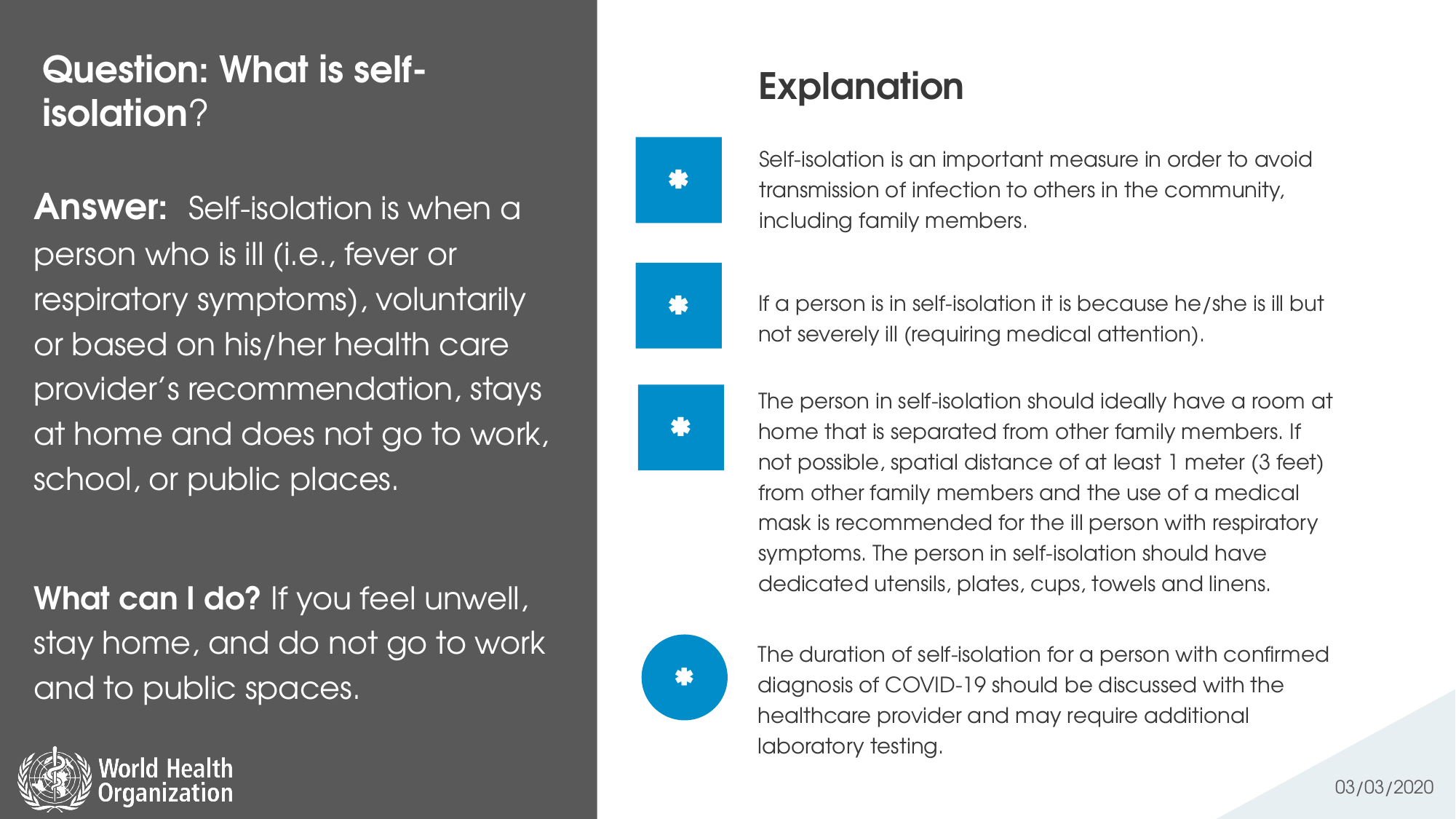

Explanation
# Question: What is self-isolation?
*
Self-isolation is an important measure in order to avoid transmission of infection to others in the community, including family members.
Answer:  Self-isolation is when a person who is ill (i.e., fever or respiratory symptoms), voluntarily or based on his/her health care provider’s recommendation, stays at home and does not go to work, school, or public places.

What can I do? If you feel unwell, stay home, and do not go to work and to public spaces.
*
If a person is in self-isolation it is because he/she is ill but not severely ill (requiring medical attention).
*
The person in self-isolation should ideally have a room at home that is separated from other family members. If not possible, spatial distance of at least 1 meter (3 feet) from other family members and the use of a medical mask is recommended for the ill person with respiratory symptoms. The person in self-isolation should have dedicated utensils, plates, cups, towels and linens.

*
The duration of self-isolation for a person with confirmed diagnosis of COVID-19 should be discussed with the healthcare provider and may require additional laboratory testing.
03/03/2020